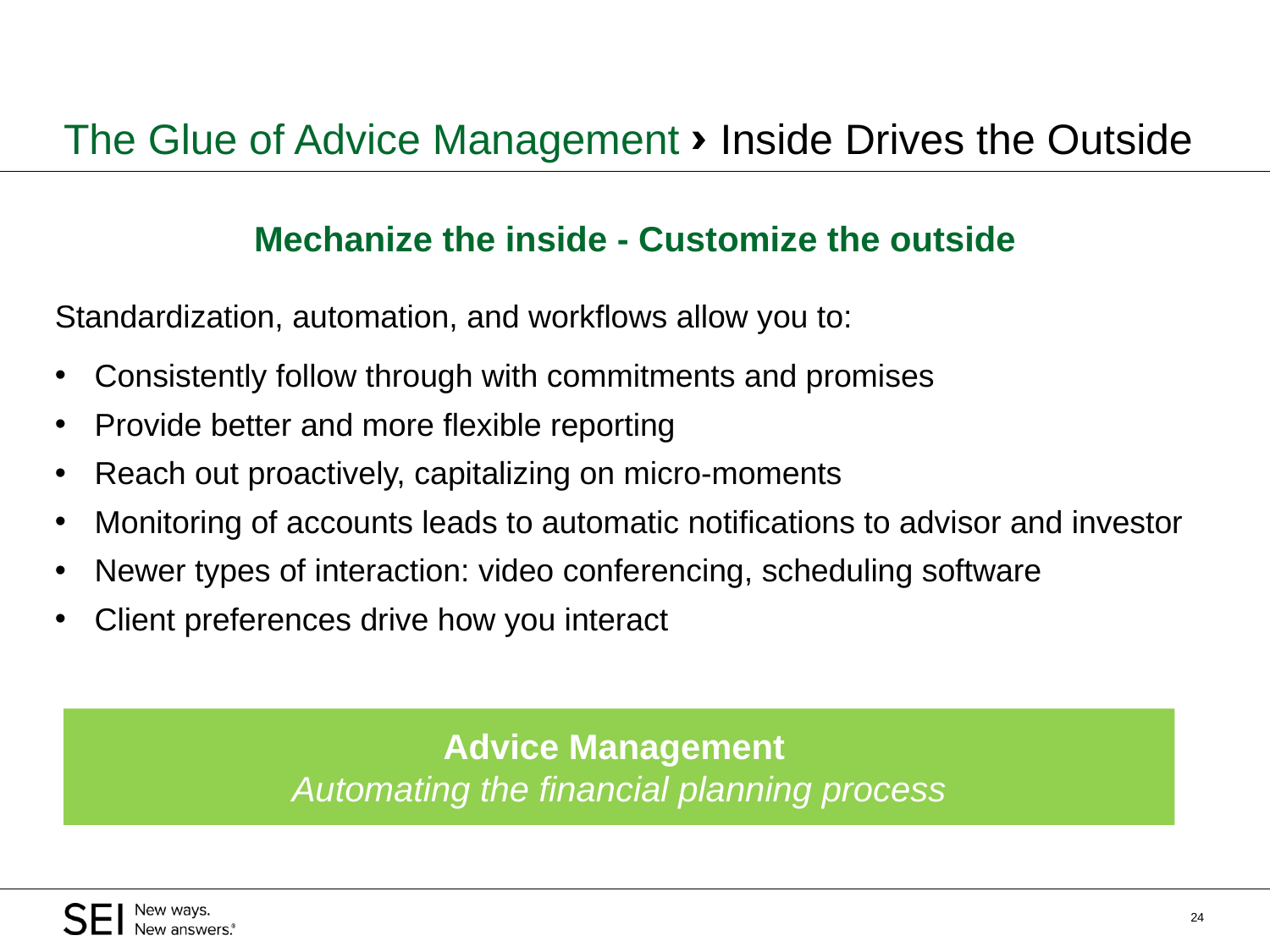

# The Glue of Advice Management › Inside Drives the Outside
Mechanize the inside - Customize the outside

Standardization, automation, and workflows allow you to:
Consistently follow through with commitments and promises
Provide better and more flexible reporting
Reach out proactively, capitalizing on micro-moments
Monitoring of accounts leads to automatic notifications to advisor and investor
Newer types of interaction: video conferencing, scheduling software
Client preferences drive how you interact

Advice Management
Automating the financial planning process